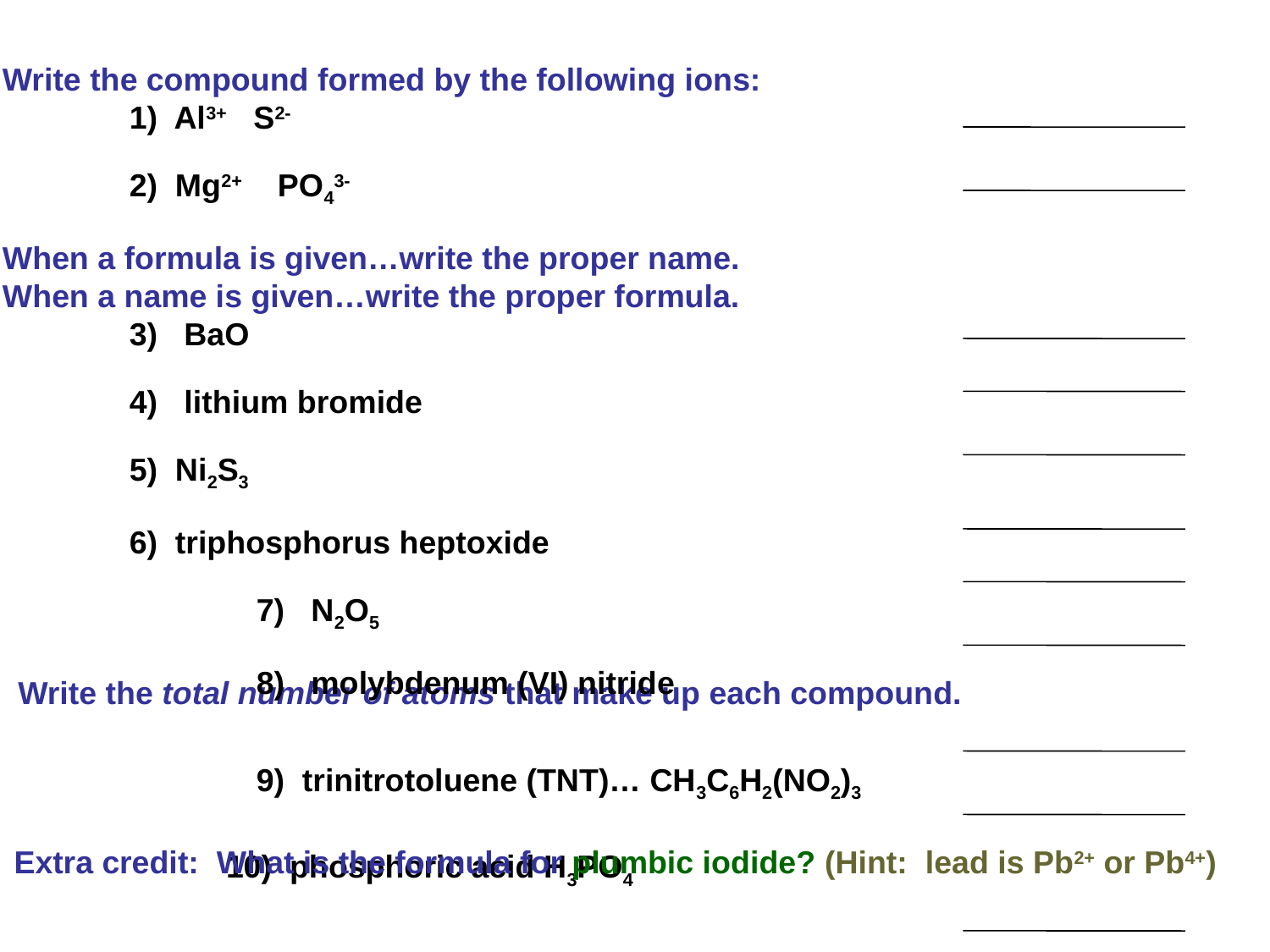

Write the compound formed by the following ions:
	1)  Al3+   S2-

	2)  Mg2+    PO43-

When a formula is given…write the proper name.
When a name is given…write the proper formula.
	3)   BaO

	4)   lithium bromide

	5)  Ni2S3

6)  triphosphorus heptoxide

	7)   N2O5

	8)   molybdenum (VI) nitride

	9)  trinitrotoluene (TNT)… CH3C6H2(NO2)3

                   10)  phosphoric acid H3PO4

Write the total number of atoms that make up each compound.
Extra credit:  What is the formula for plumbic iodide? (Hint:  lead is Pb2+ or Pb4+)